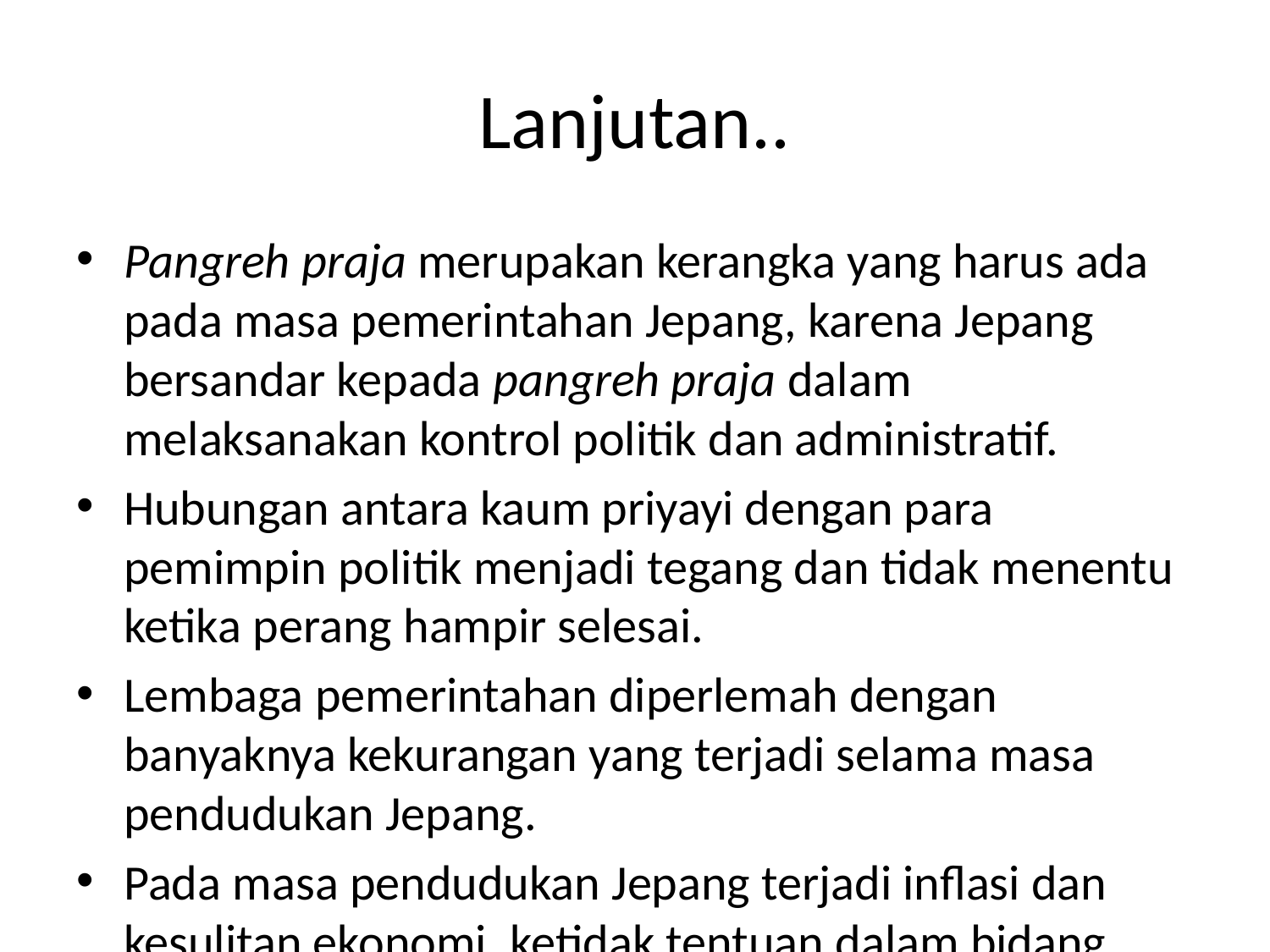

# Lanjutan..
Pangreh praja merupakan kerangka yang harus ada pada masa pemerintahan Jepang, karena Jepang bersandar kepada pangreh praja dalam melaksanakan kontrol politik dan administratif.
Hubungan antara kaum priyayi dengan para pemimpin politik menjadi tegang dan tidak menentu ketika perang hampir selesai.
Lembaga pemerintahan diperlemah dengan banyaknya kekurangan yang terjadi selama masa pendudukan Jepang.
Pada masa pendudukan Jepang terjadi inflasi dan kesulitan ekonomi, ketidak tentuan dalam bidang politik, dan gangguan-gangguan dalam melakukan pekerjaan.para pejabat sebagai administrator menjadi tidak efektif dan rentan terhadap cobaan dan diantara mereka terdapat pula yang menyalahgunakan kedudukannya dengan melakukan korupsi.